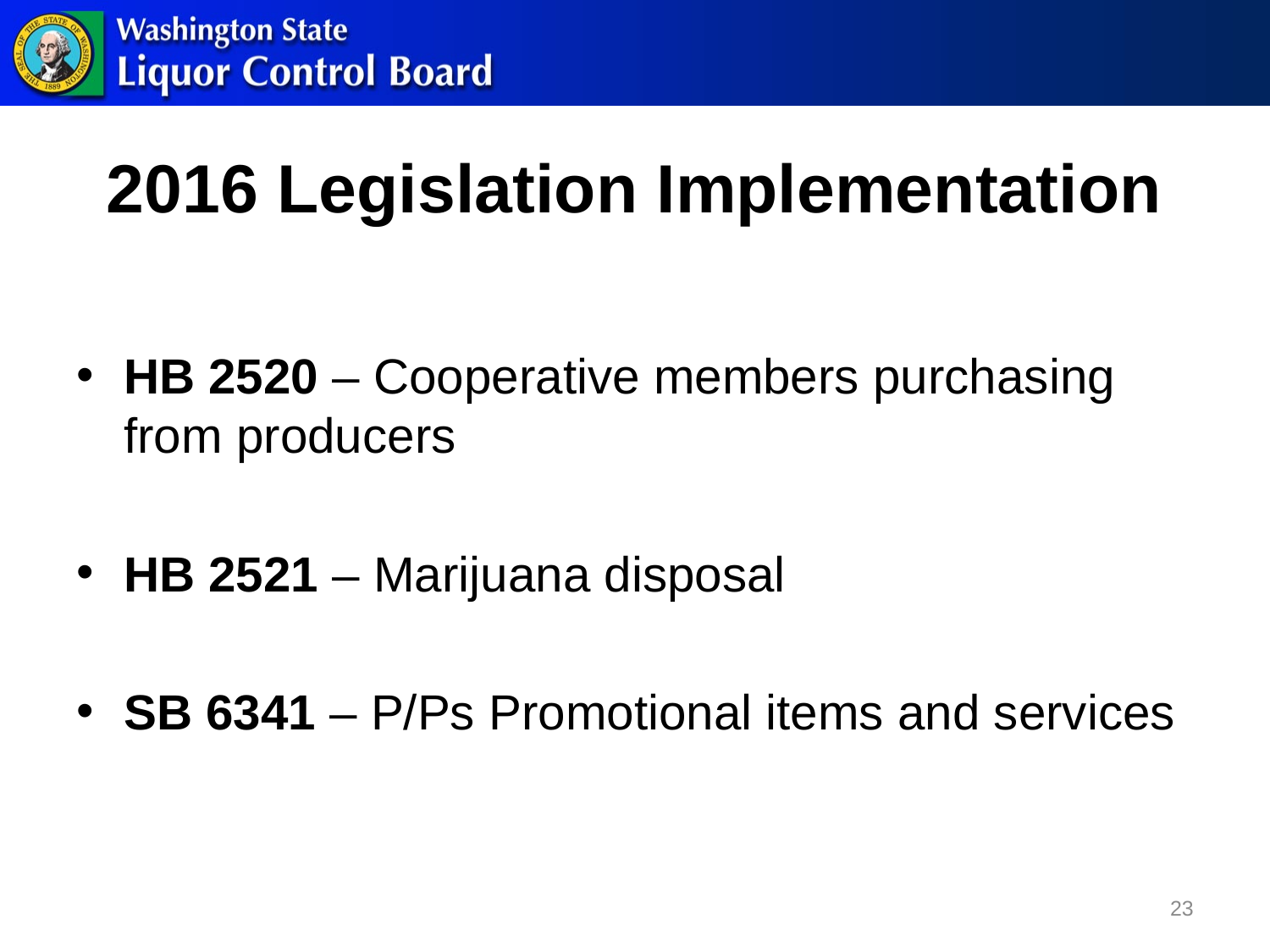

# 2016 Legislation Implementation
HB 2520 – Cooperative members purchasing from producers

HB 2521 – Marijuana disposal

SB 6341 – P/Ps Promotional items and services
23